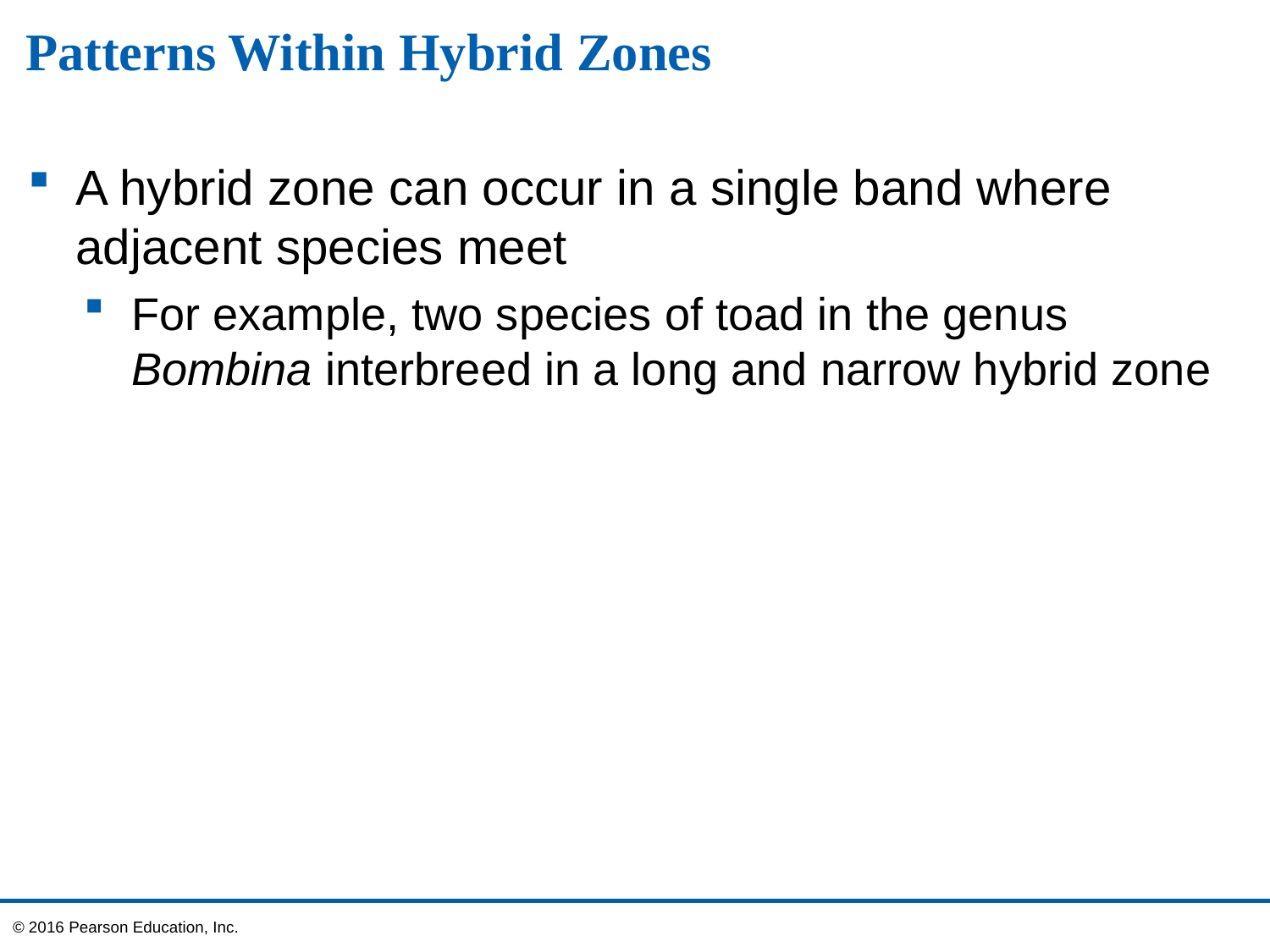

# Patterns Within Hybrid Zones
A hybrid zone can occur in a single band where adjacent species meet
For example, two species of toad in the genus Bombina interbreed in a long and narrow hybrid zone
© 2016 Pearson Education, Inc.